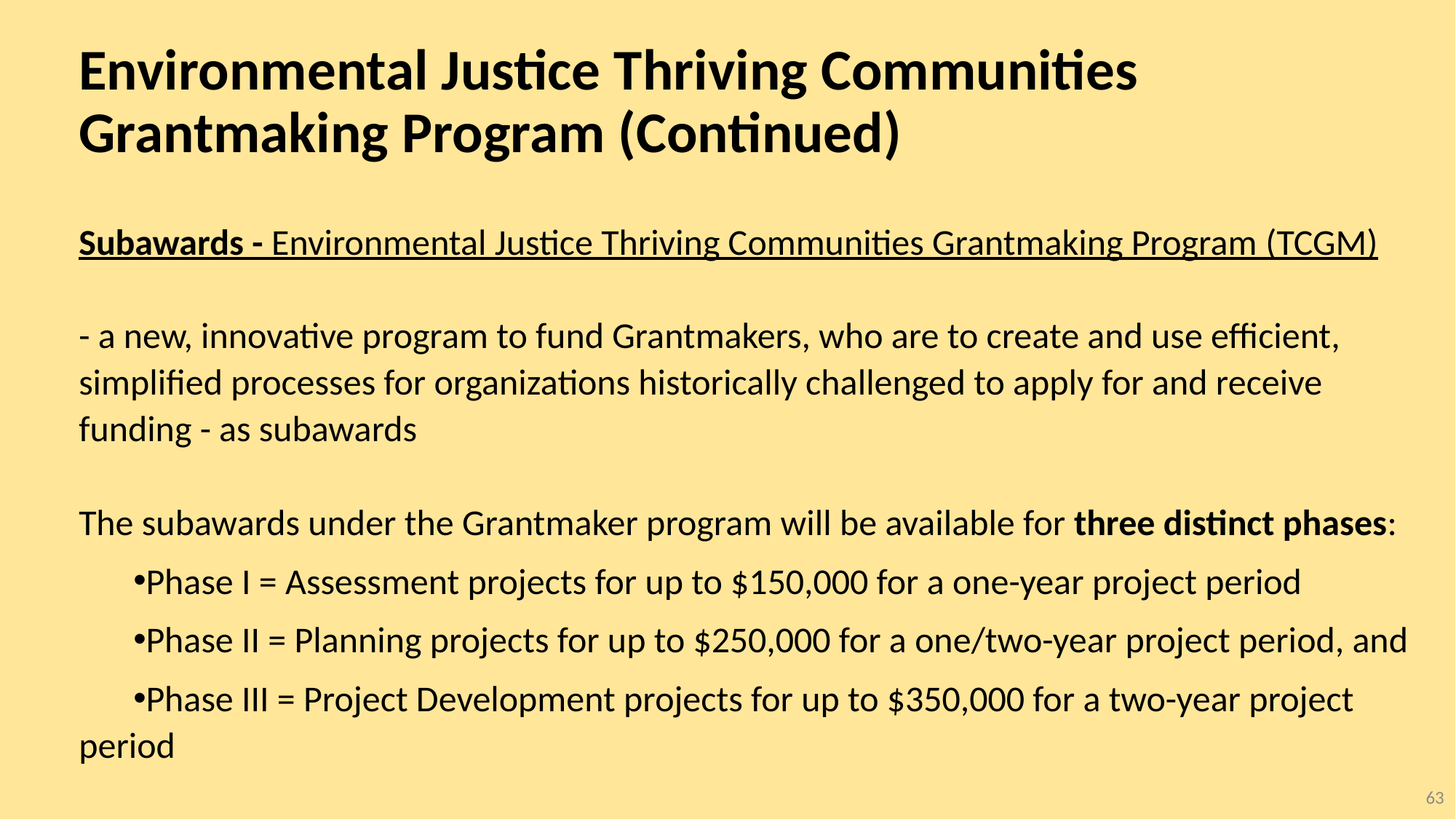

# Environmental Justice Thriving Communities Grantmaking Program (Continued)
Subawards - Environmental Justice Thriving Communities Grantmaking Program (TCGM)

- a new, innovative program to fund Grantmakers, who are to create and use efficient, simplified processes for organizations historically challenged to apply for and receive funding - as subawards

The subawards under the Grantmaker program will be available for three distinct phases:
Phase I = Assessment projects for up to $150,000 for a one-year project period
Phase II = Planning projects for up to $250,000 for a one/two-year project period, and
Phase III = Project Development projects for up to $350,000 for a two-year project period
63